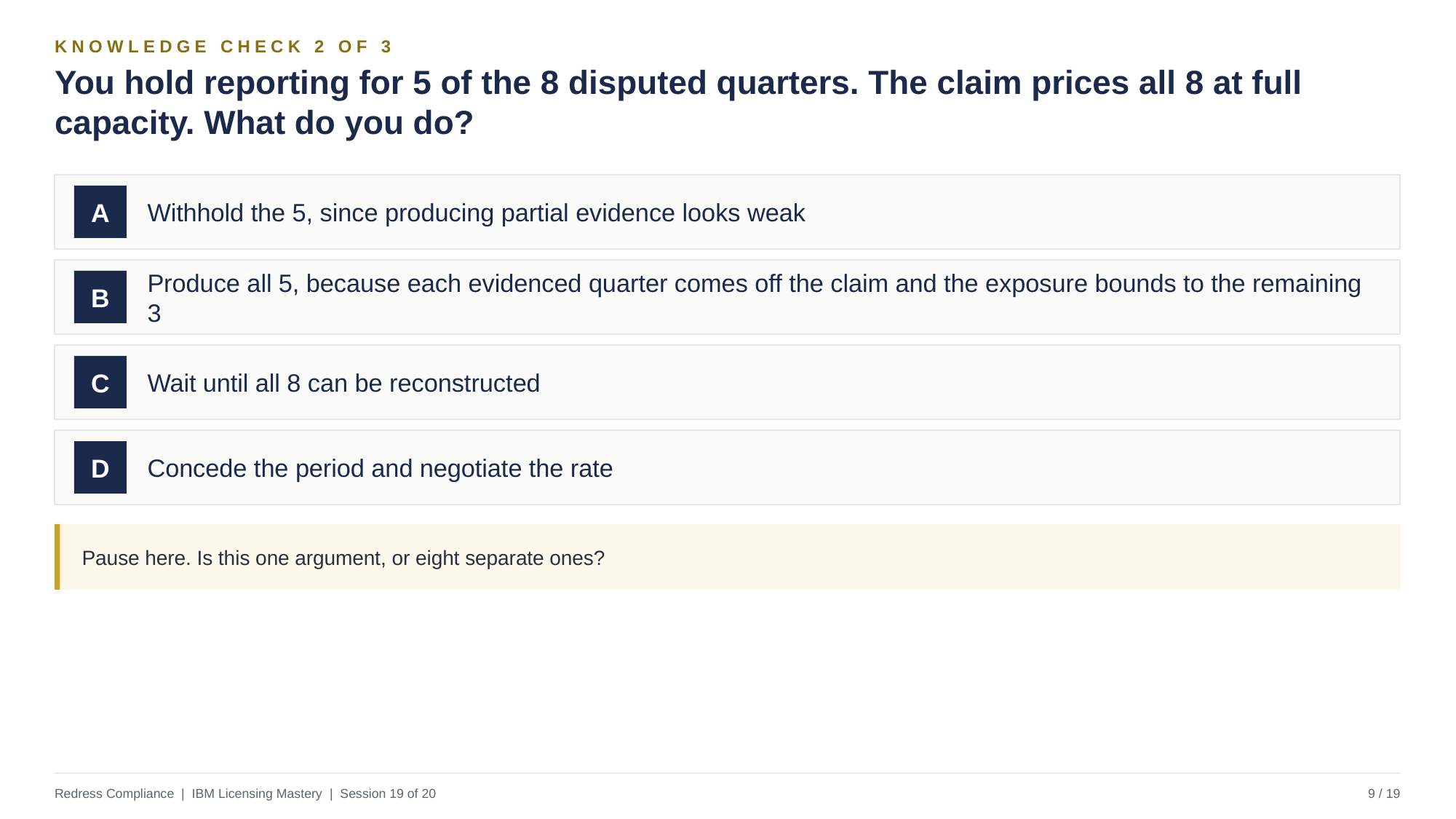

KNOWLEDGE CHECK 2 OF 3
You hold reporting for 5 of the 8 disputed quarters. The claim prices all 8 at full capacity. What do you do?

Withhold the 5, since producing partial evidence looks weak

A

Produce all 5, because each evidenced quarter comes off the claim and the exposure bounds to the remaining 3

B

Wait until all 8 can be reconstructed

C

Concede the period and negotiate the rate

D

Pause here. Is this one argument, or eight separate ones?

Redress Compliance  |  IBM Licensing Mastery  |  Session 19 of 20
9 / 19